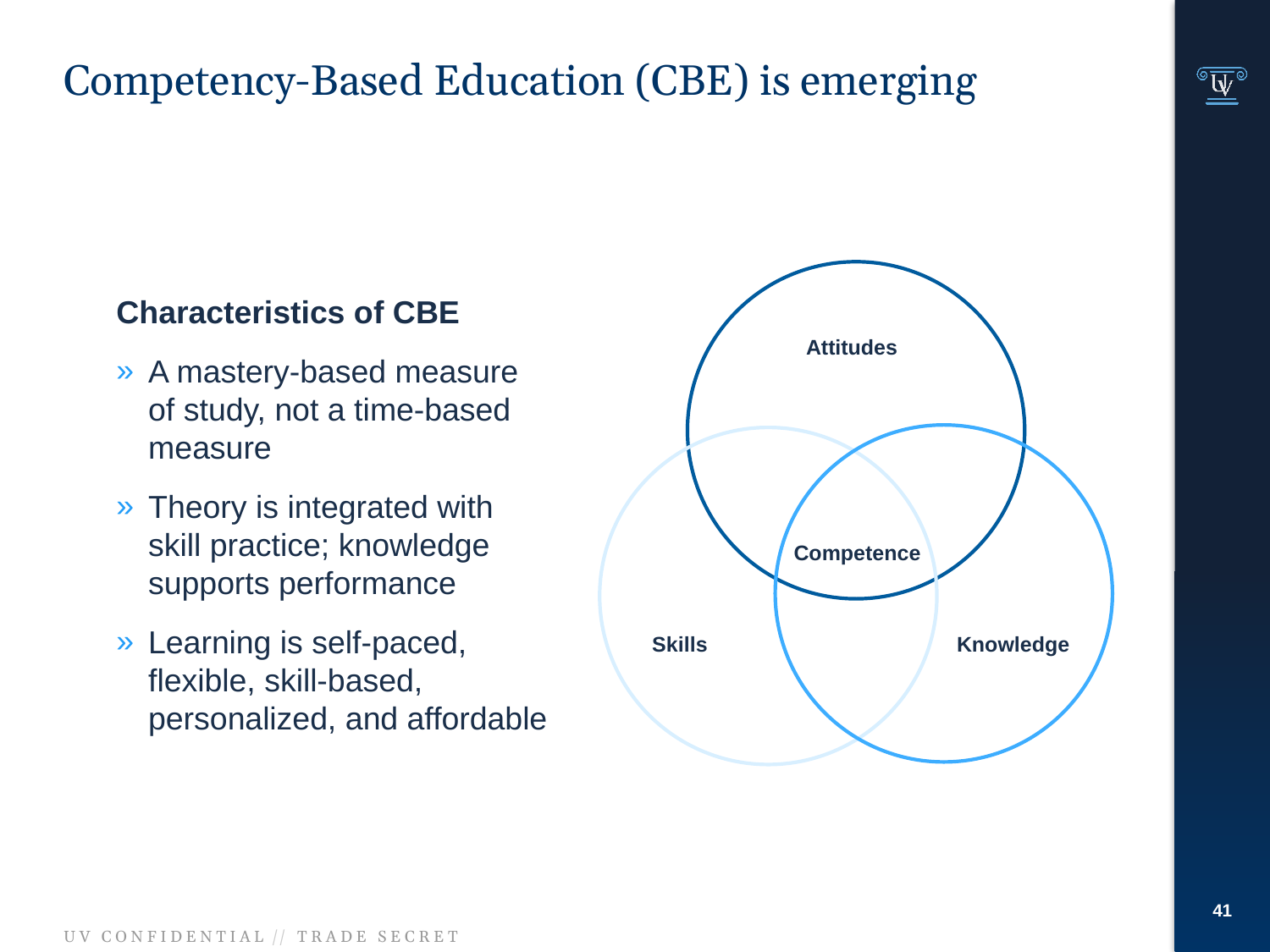

# Competency-Based Education (CBE) is emerging

Characteristics of CBE
A mastery-based measure of study, not a time-based measure
Theory is integrated with skill practice; knowledge supports performance
Learning is self-paced, flexible, skill-based, personalized, and affordable
Attitudes

Competence
Skills
Knowledge
41